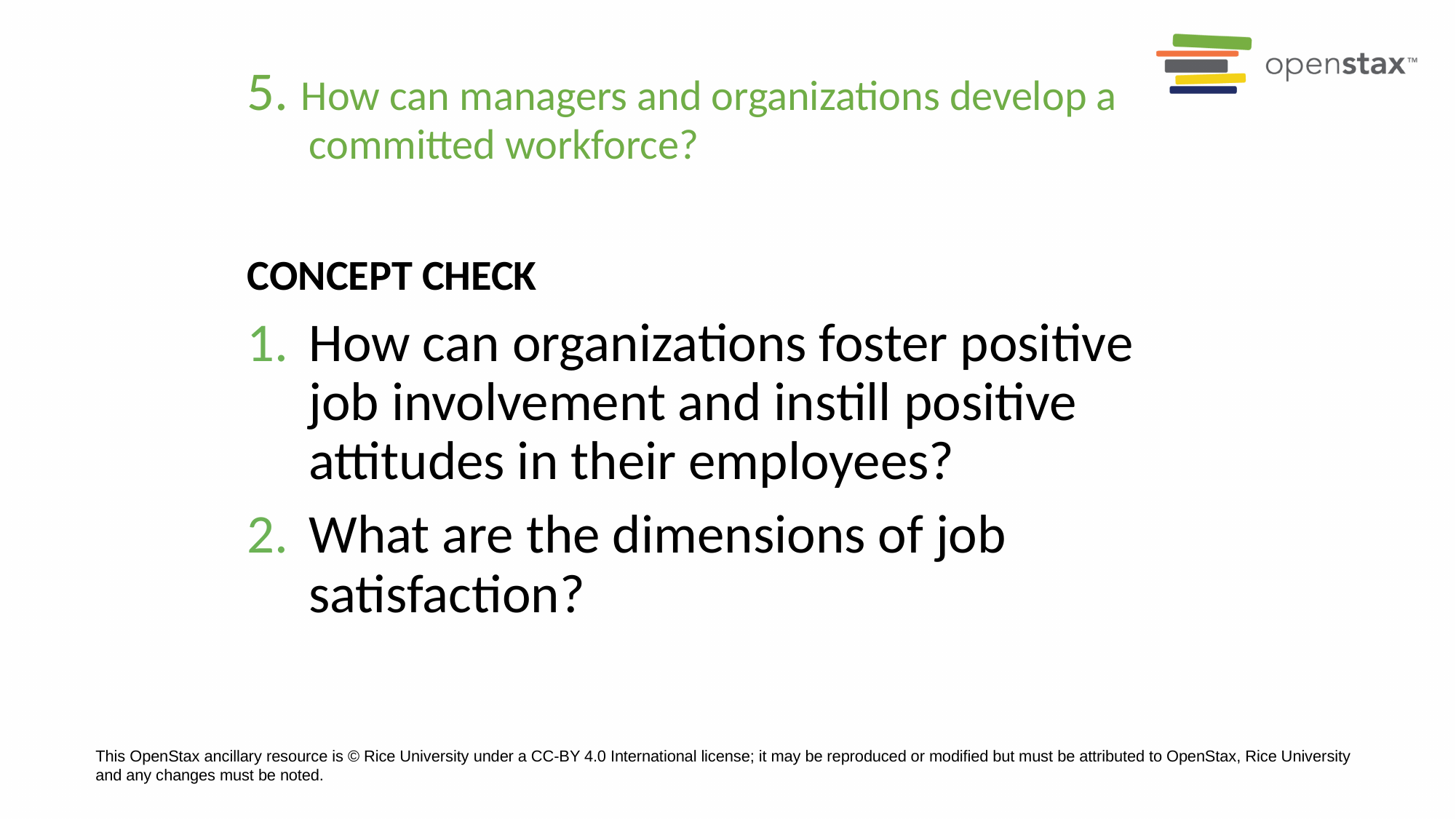

# 5. How can managers and organizations develop a committed workforce?
Concept Check
How can organizations foster positive job involvement and instill positive attitudes in their employees?
What are the dimensions of job satisfaction?
This OpenStax ancillary resource is © Rice University under a CC-BY 4.0 International license; it may be reproduced or modified but must be attributed to OpenStax, Rice University and any changes must be noted.